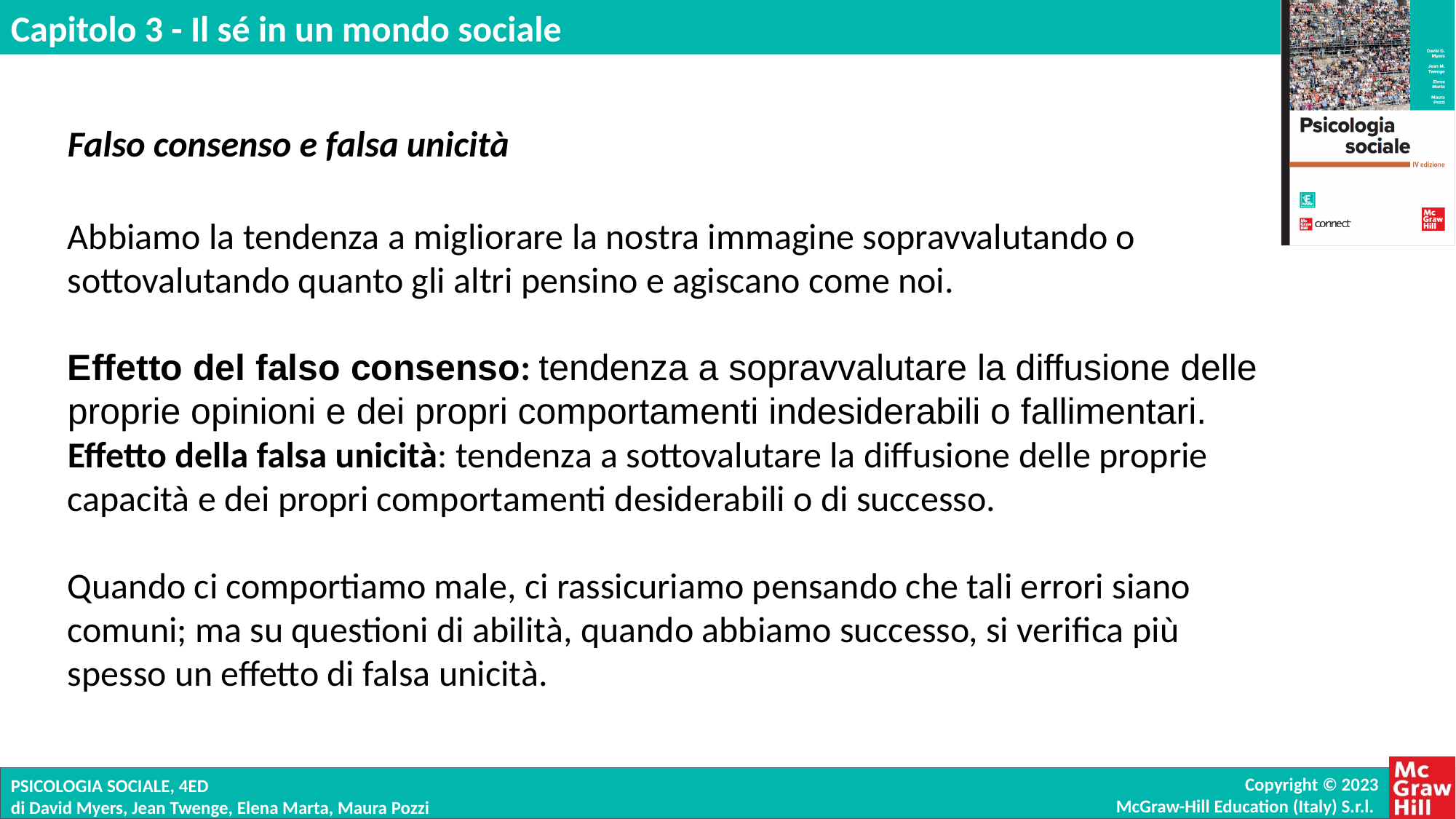

Falso consenso e falsa unicità
Abbiamo la tendenza a migliorare la nostra immagine sopravvalutando o sottovalutando quanto gli altri pensino e agiscano come noi.

Effetto del falso consenso: tendenza a sopravvalutare la diffusione delle proprie opinioni e dei propri comportamenti indesiderabili o fallimentari.
Effetto della falsa unicità: tendenza a sottovalutare la diffusione delle proprie capacità e dei propri comportamenti desiderabili o di successo.
Quando ci comportiamo male, ci rassicuriamo pensando che tali errori siano comuni; ma su questioni di abilità, quando abbiamo successo, si verifica più spesso un effetto di falsa unicità.